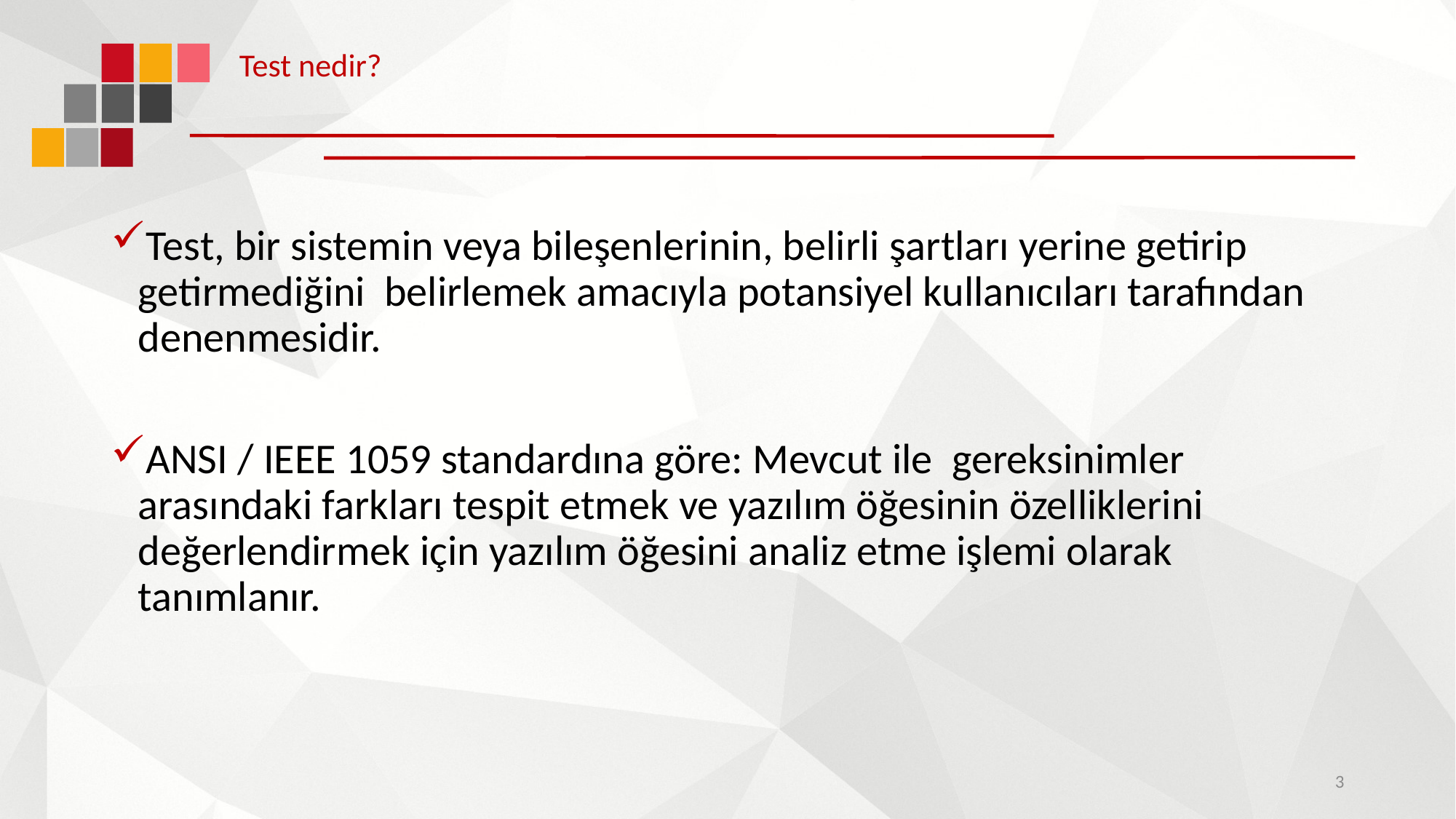

# Test nedir?
Test, bir sistemin veya bileşenlerinin, belirli şartları yerine getirip getirmediğini  belirlemek amacıyla potansiyel kullanıcıları tarafından denenmesidir.

ANSI / IEEE 1059 standardına göre: Mevcut ile  gereksinimler arasındaki farkları tespit etmek ve yazılım öğesinin özelliklerini değerlendirmek için yazılım öğesini analiz etme işlemi olarak tanımlanır.
3